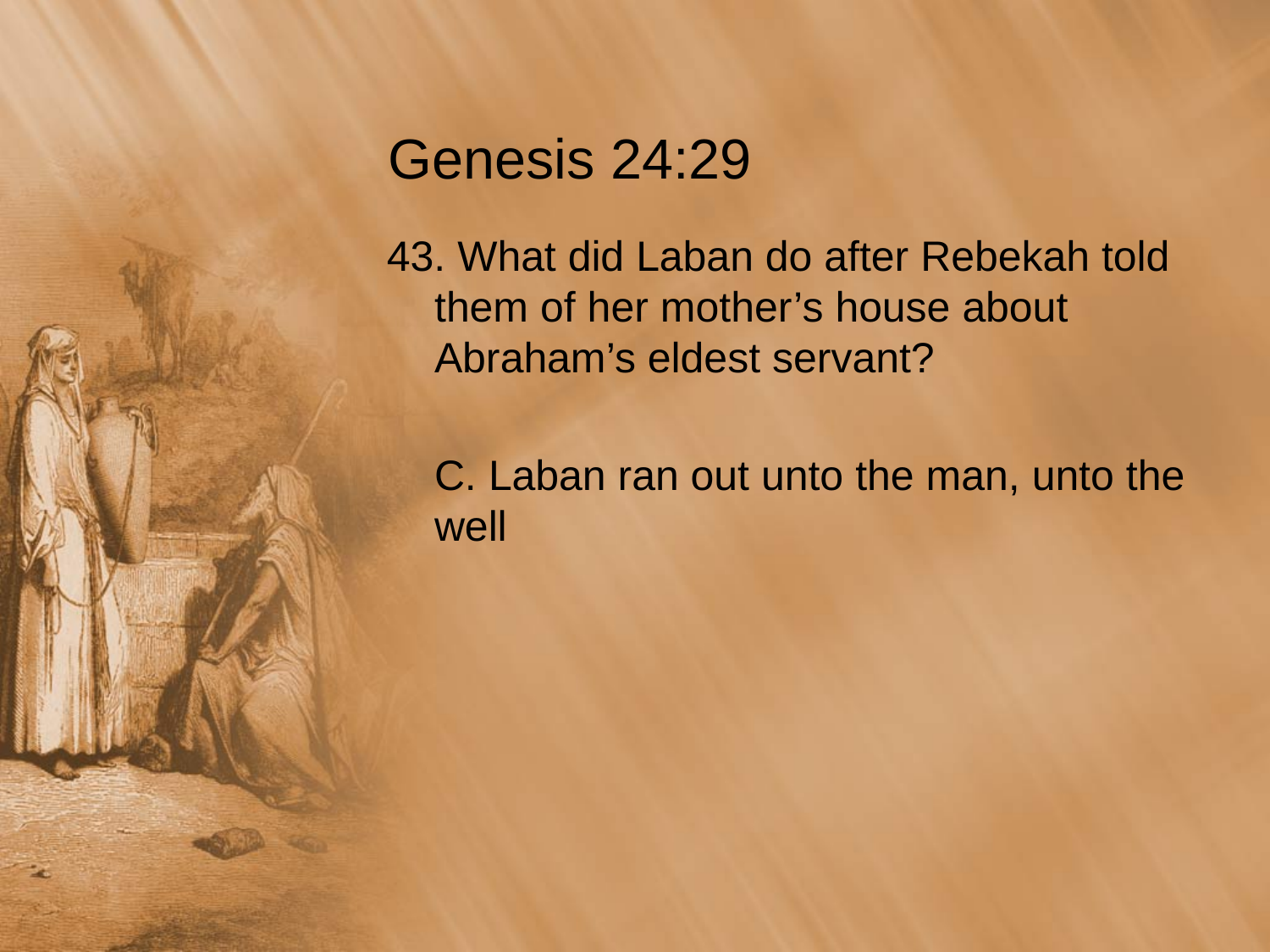

# Genesis 24:29
43. What did Laban do after Rebekah told them of her mother’s house about Abraham’s eldest servant?

	C. Laban ran out unto the man, unto the well